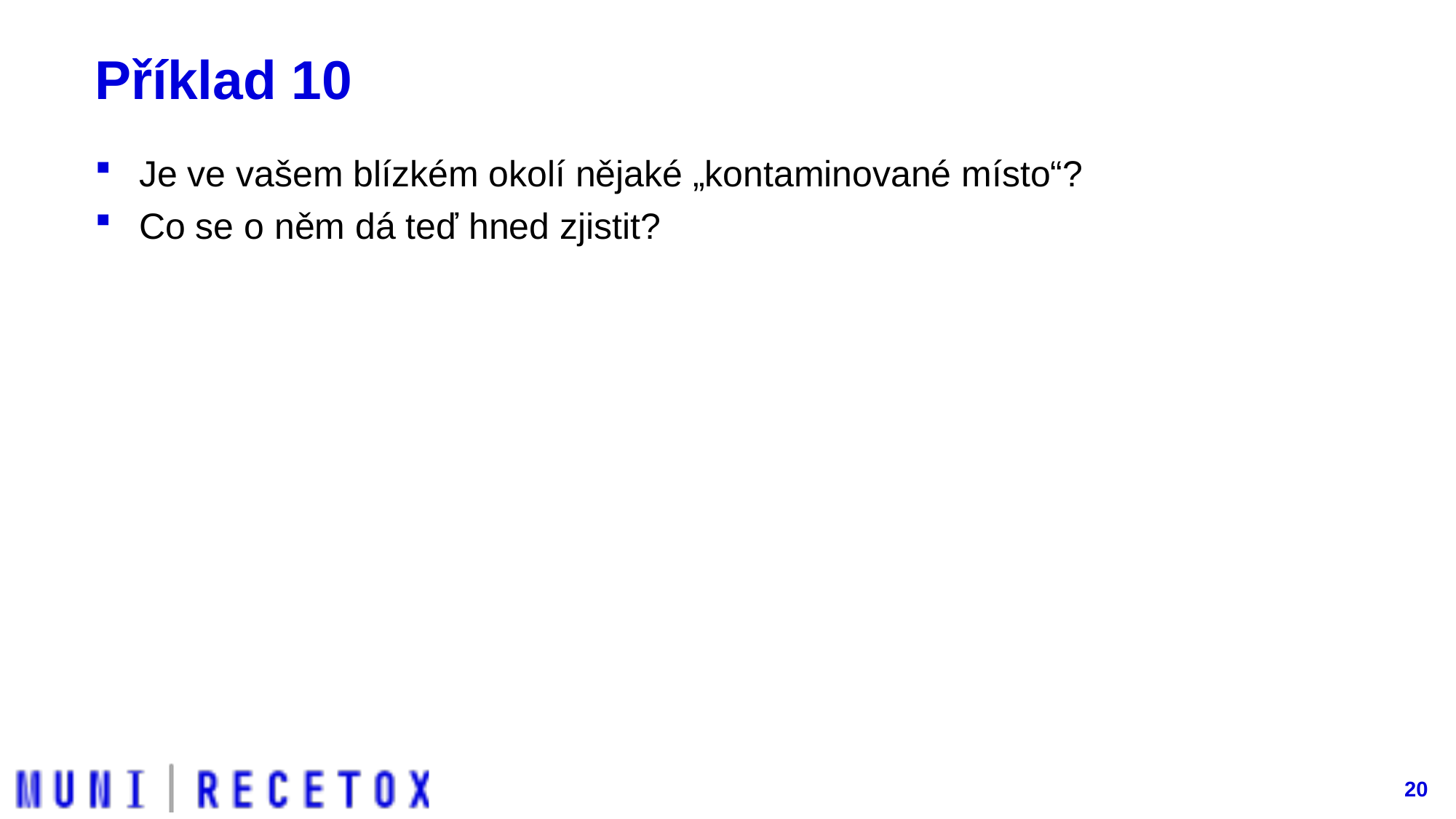

# Příklad 10
Je ve vašem blízkém okolí nějaké „kontaminované místo“?
Co se o něm dá teď hned zjistit?
20